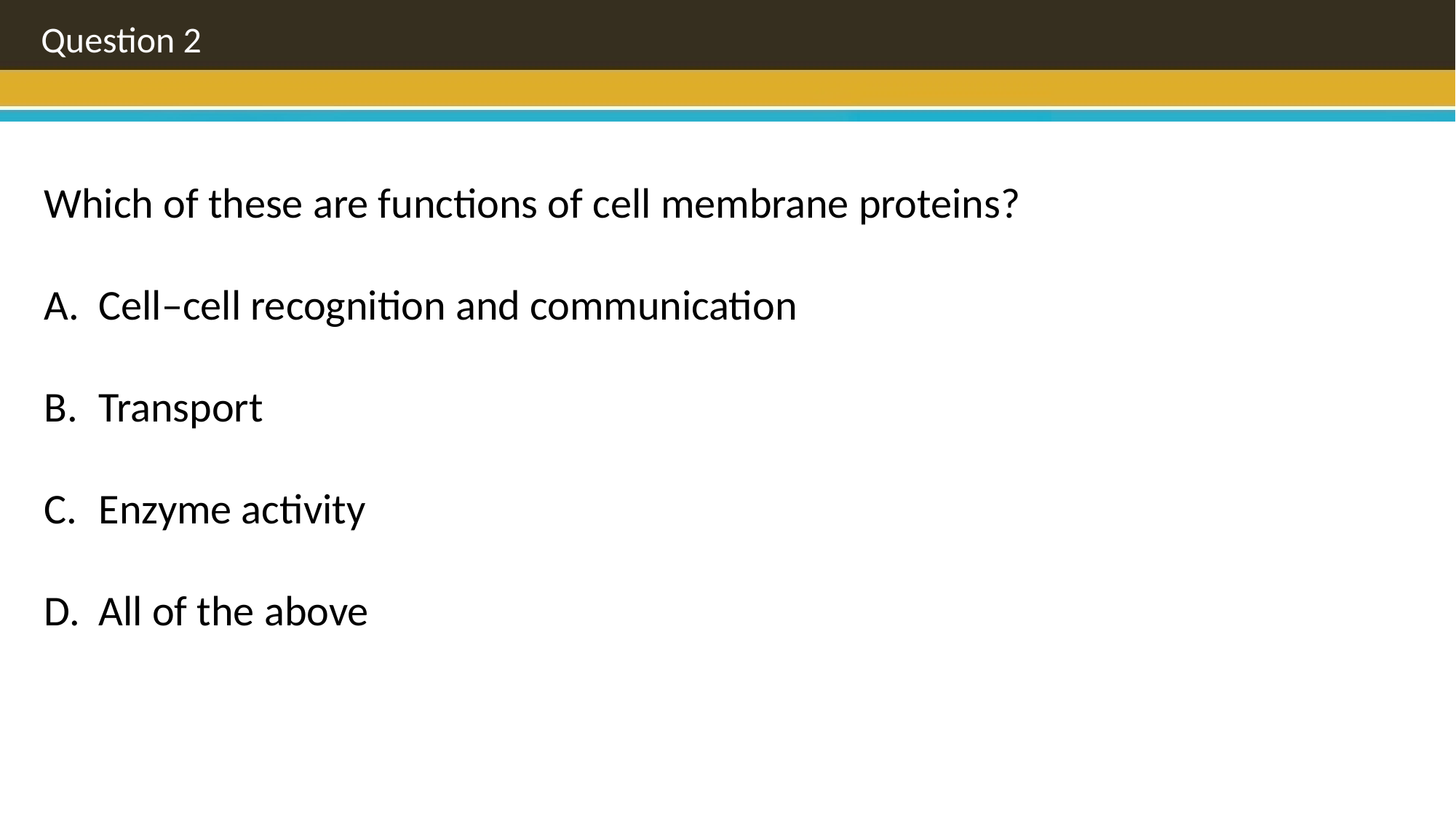

Question 2
Which of these are functions of cell membrane proteins?

Cell–cell recognition and communication

Transport

Enzyme activity

All of the above